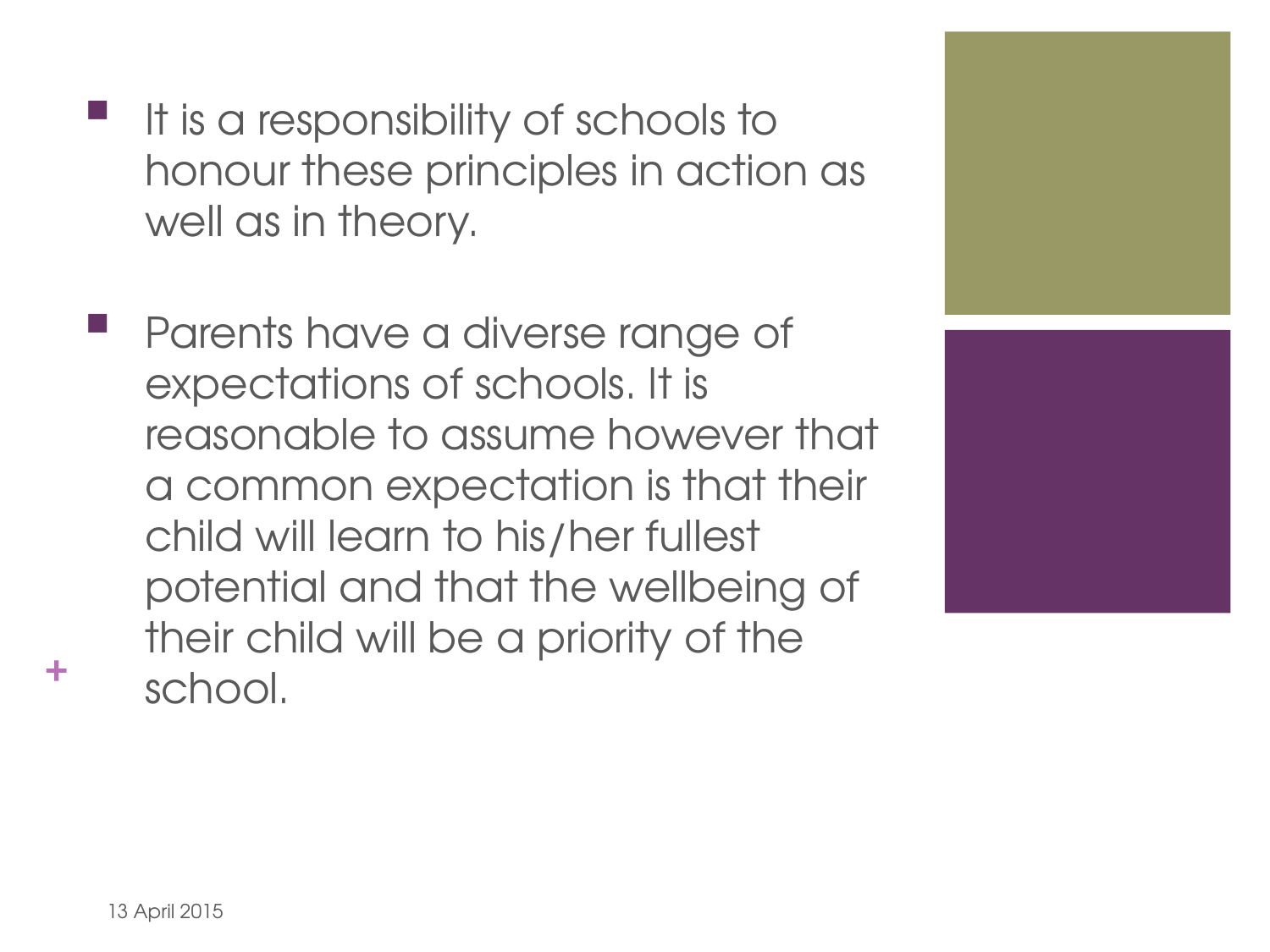

4
It is a responsibility of schools to honour these principles in action as well as in theory.

Parents have a diverse range of expectations of schools. It is reasonable to assume however that
a common expectation is that their child will learn to his/her fullest potential and that the wellbeing of their child will be a priority of the school.
13 April 2015